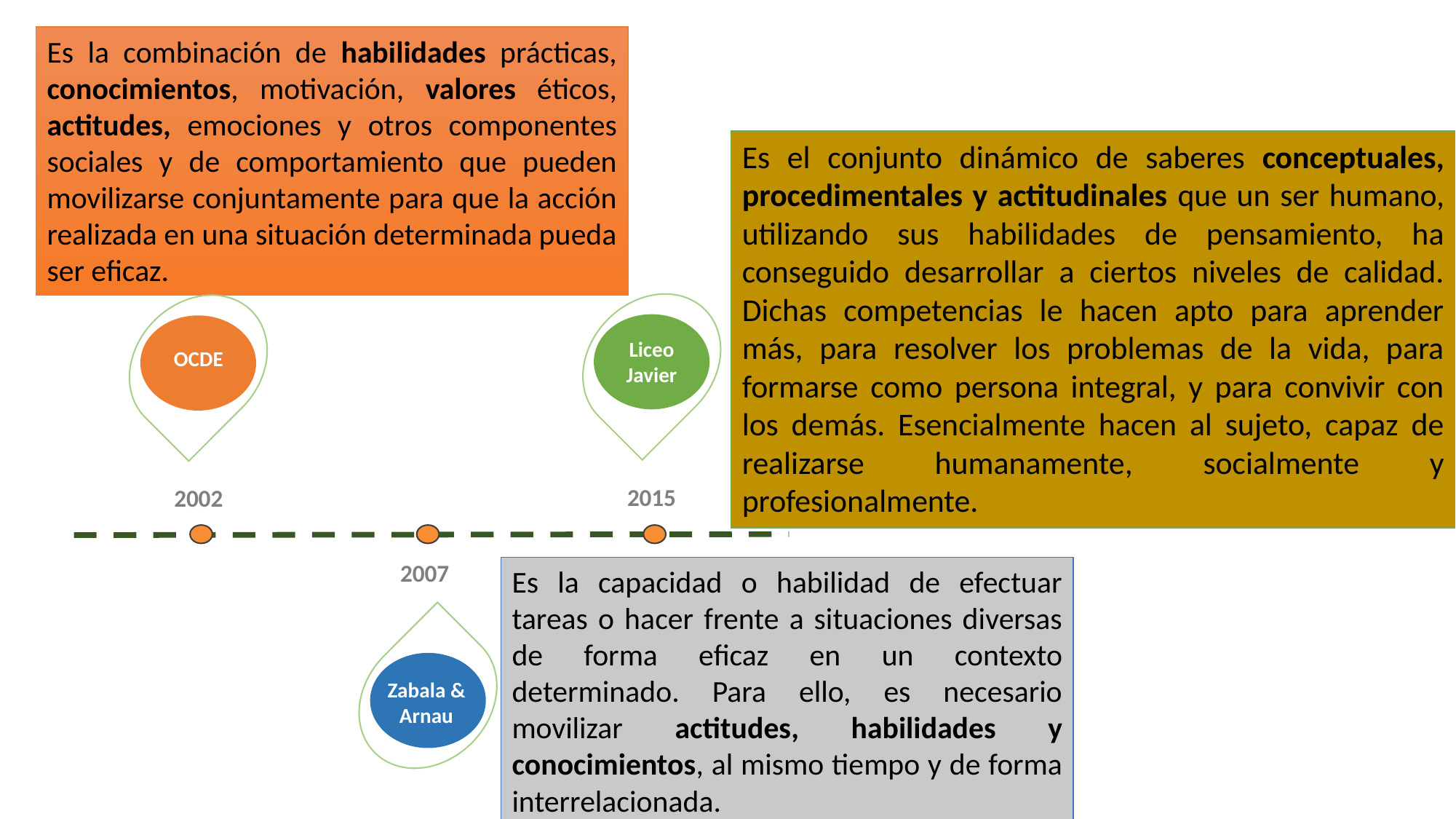

Es la combinación de habilidades prácticas, conocimientos, motivación, valores éticos, actitudes, emociones y otros componentes sociales y de comportamiento que pueden movilizarse conjuntamente para que la acción realizada en una situación determinada pueda ser eficaz.
Es el conjunto dinámico de saberes conceptuales, procedimentales y actitudinales que un ser humano, utilizando sus habilidades de pensamiento, ha conseguido desarrollar a ciertos niveles de calidad. Dichas competencias le hacen apto para aprender más, para resolver los problemas de la vida, para formarse como persona integral, y para convivir con los demás. Esencialmente hacen al sujeto, capaz de realizarse humanamente, socialmente y profesionalmente.

Liceo Javier
OCDE
2015
2002

2007

Zabala & Arnau
Es la capacidad o habilidad de efectuar tareas o hacer frente a situaciones diversas de forma eficaz en un contexto determinado. Para ello, es necesario movilizar actitudes, habilidades y conocimientos, al mismo tiempo y de forma interrelacionada.